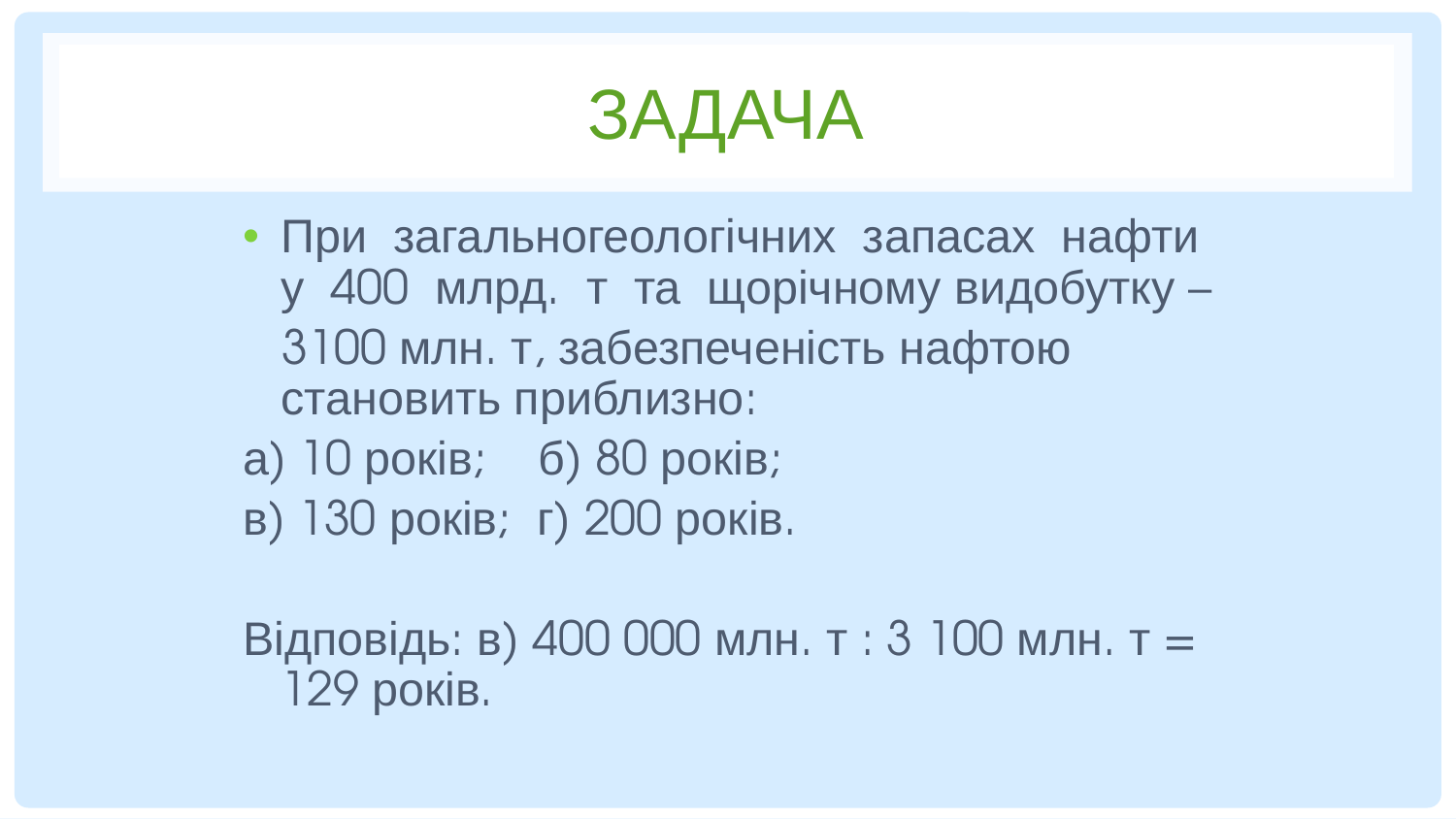

# Задача
При  загальногеологічних  запасах  нафти  у  400  млрд.  т  та  щорічному видобутку –
   3100 млн. т, забезпеченість нафтою становить приблизно:
а) 10 років;    б) 80 років;
в) 130 років;  г) 200 років.

Відповідь: в) 400 000 млн. т : 3 100 млн. т = 129 років.